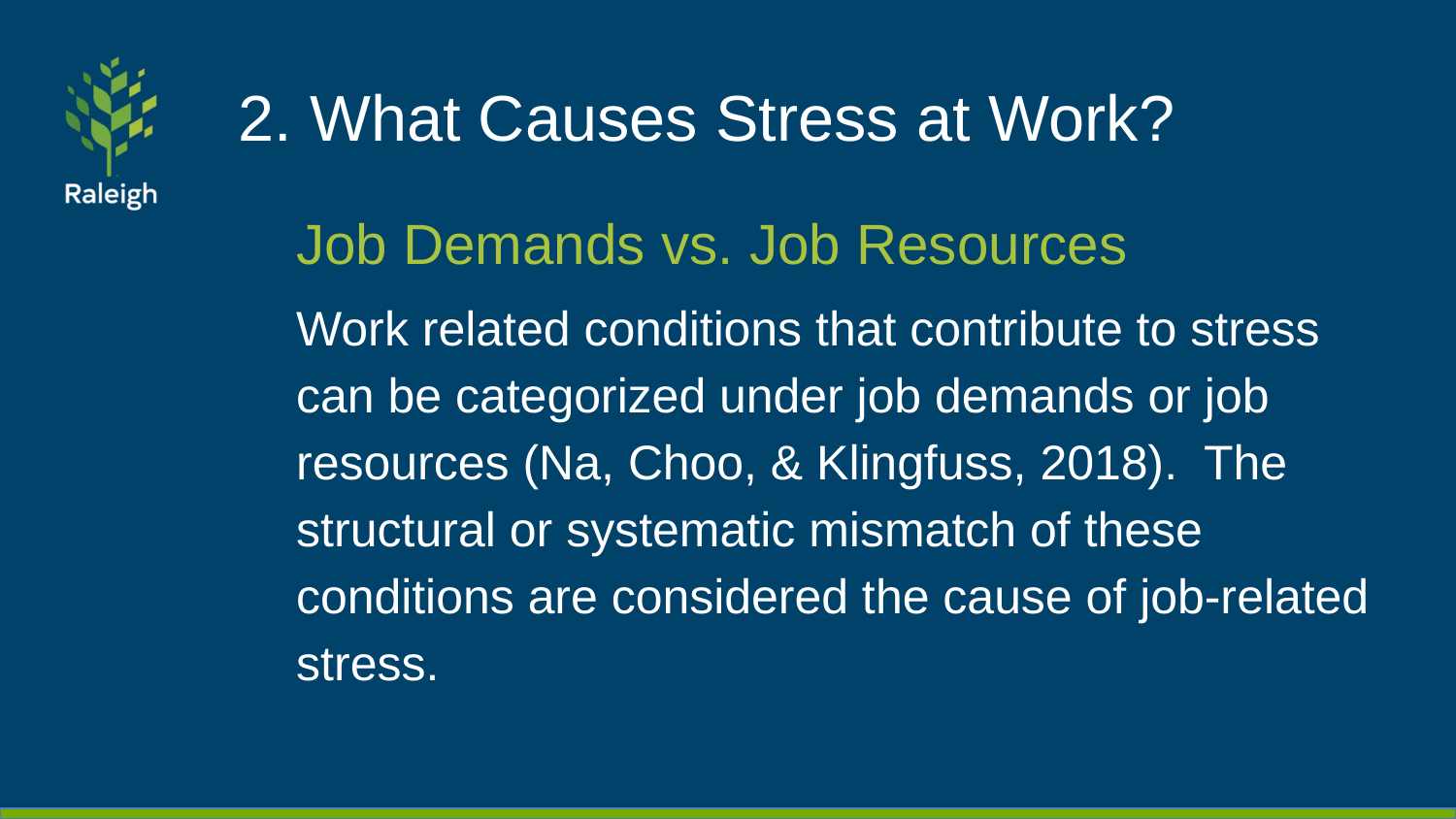

# 2. What Causes Stress at Work?
Job Demands vs. Job Resources

Work related conditions that contribute to stress can be categorized under job demands or job resources (Na, Choo, & Klingfuss, 2018).  The structural or systematic mismatch of these conditions are considered the cause of job-related stress.